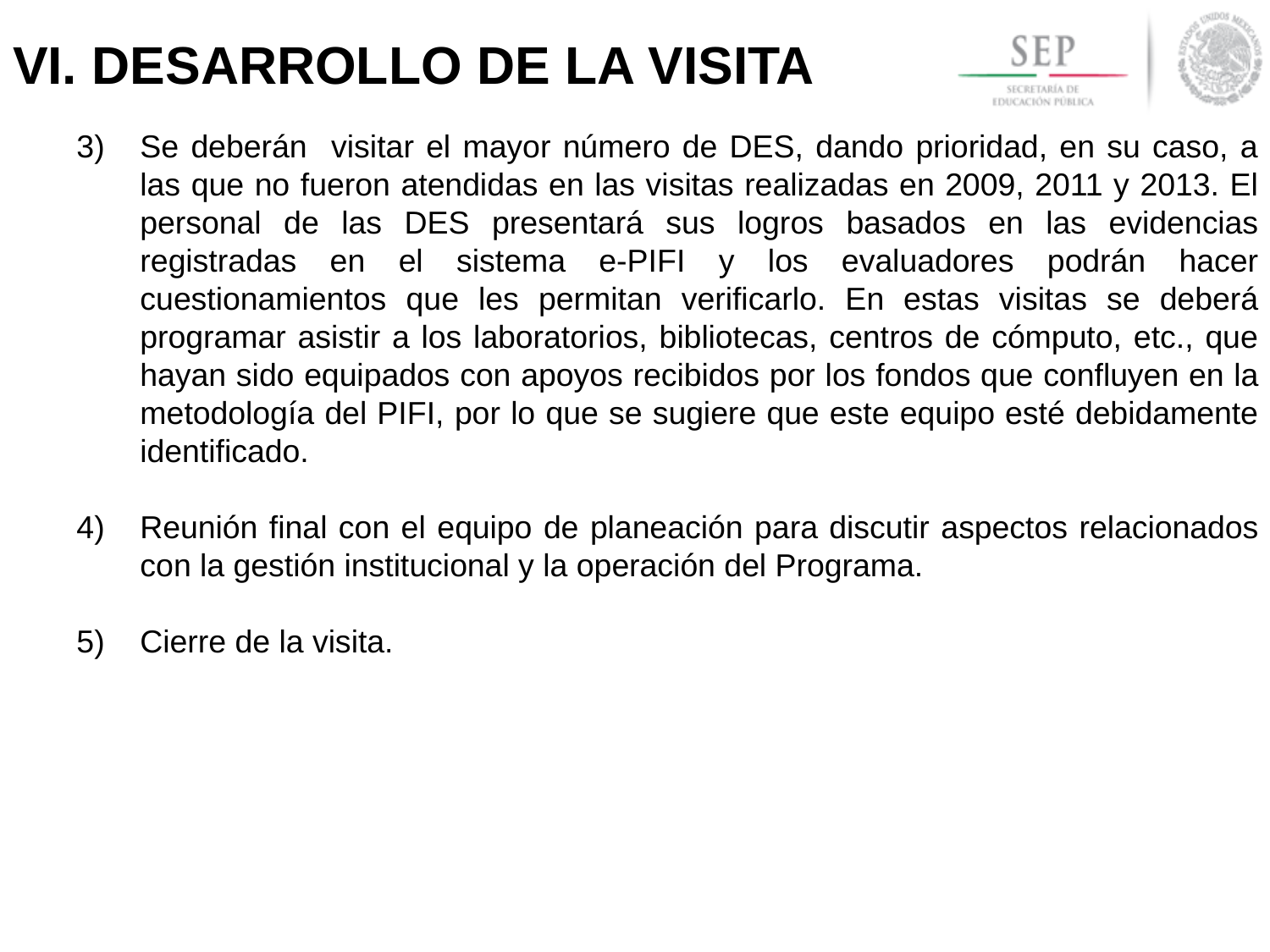

VI. DESARROLLO DE LA VISITA
Se deberán  visitar el mayor número de DES, dando prioridad, en su caso, a las que no fueron atendidas en las visitas realizadas en 2009, 2011 y 2013. El personal de las DES presentará sus logros basados en las evidencias registradas en el sistema e-PIFI y los evaluadores podrán hacer cuestionamientos que les permitan verificarlo. En estas visitas se deberá programar asistir a los laboratorios, bibliotecas, centros de cómputo, etc., que hayan sido equipados con apoyos recibidos por los fondos que confluyen en la metodología del PIFI, por lo que se sugiere que este equipo esté debidamente identificado.

Reunión final con el equipo de planeación para discutir aspectos relacionados con la gestión institucional y la operación del Programa.

Cierre de la visita.